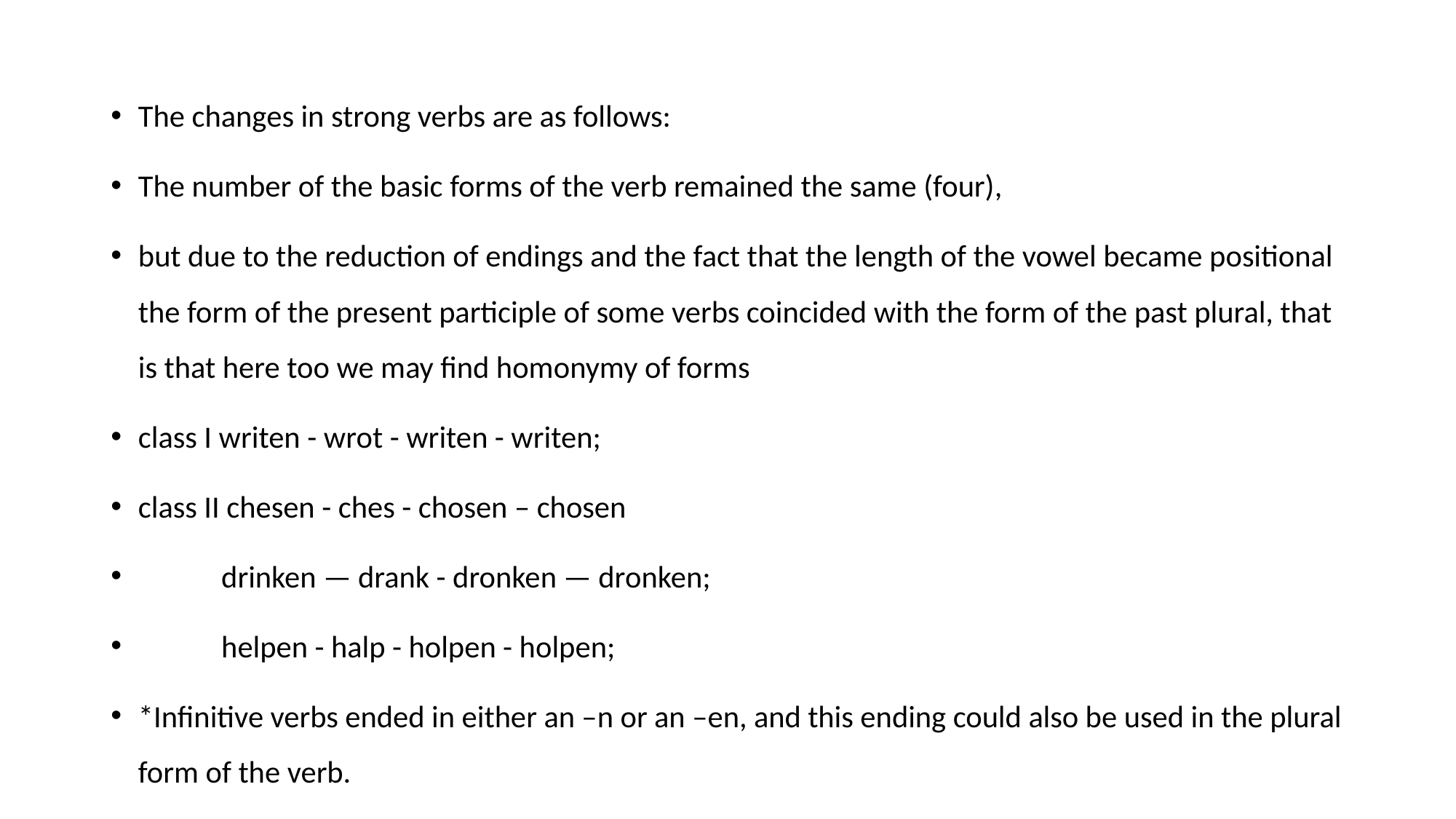

The changes in strong verbs are as follows:
The number of the basic forms of the verb remained the same (four),
but due to the reduction of endings and the fact that the length of the vowel became positional the form of the present participle of some verbs coincided with the form of the past plural, that is that here too we may find homonymy of forms
class I writen - wrot - writen - writen;
class II chesen - ches - chosen – chosen
            drinken — drank - dronken — dronken;
            helpen - halp - holpen - holpen;
*Infinitive verbs ended in either an –n or an –en, and this ending could also be used in the plural form of the verb.